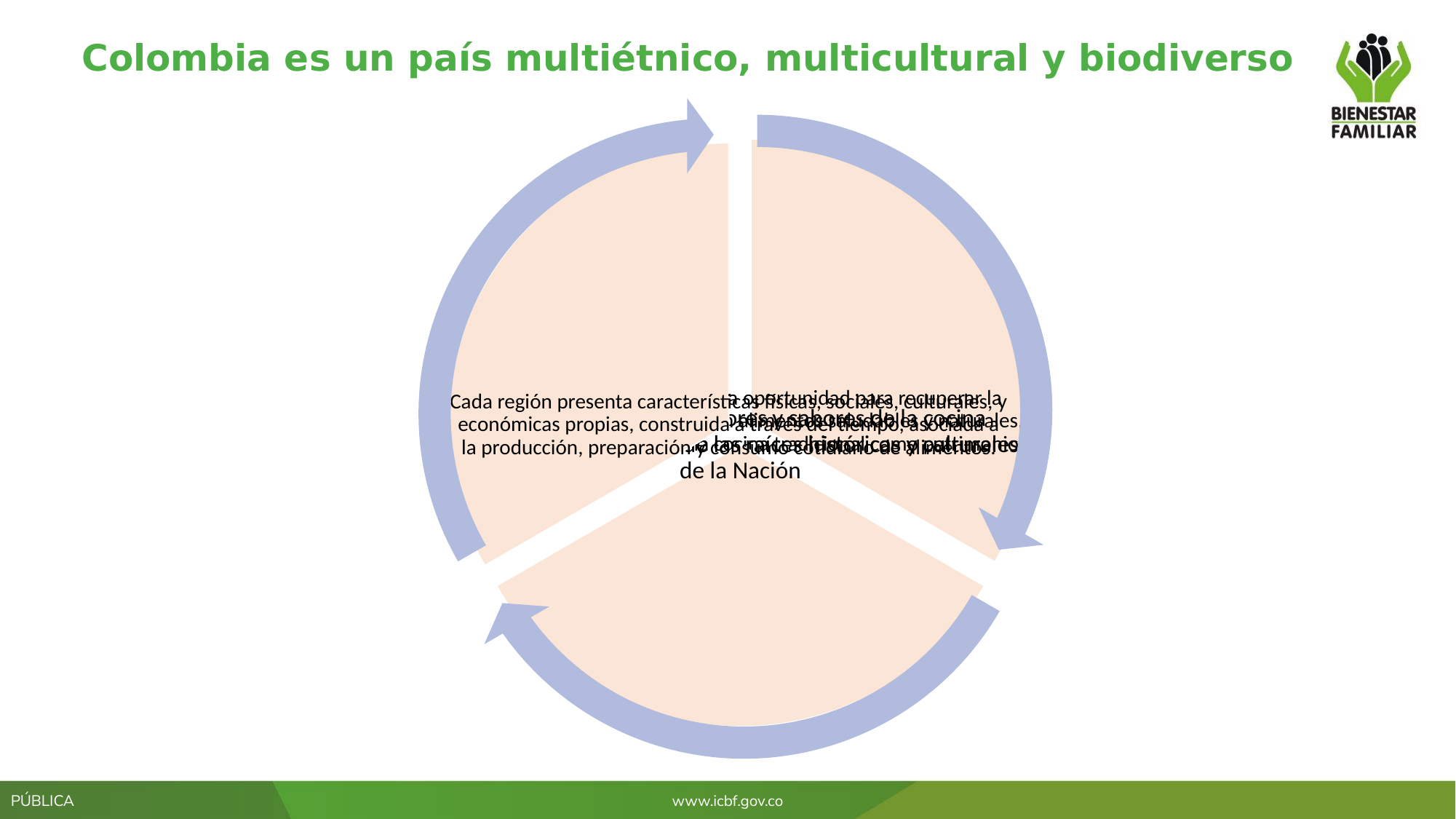

Colombia es un país multiétnico, multicultural y biodiverso
Es fundamental brindar una oportunidad para recuperar la comida ancestral, aliñarla con alimentos saludables y naturales, y contribuir al rescate de la cocina tradicional como patrimonio.
La mezcla de olores, colores y sabores de la cocina colombiana da cuenta de las raíces históricas y culturales de la Nación
Cada región presenta características físicas, sociales, culturales, y económicas propias, construida a través del tiempo, asociada a la producción, preparación y consumo cotidiano de alimentos.
PÚBLICA
www.icbf.gov.co